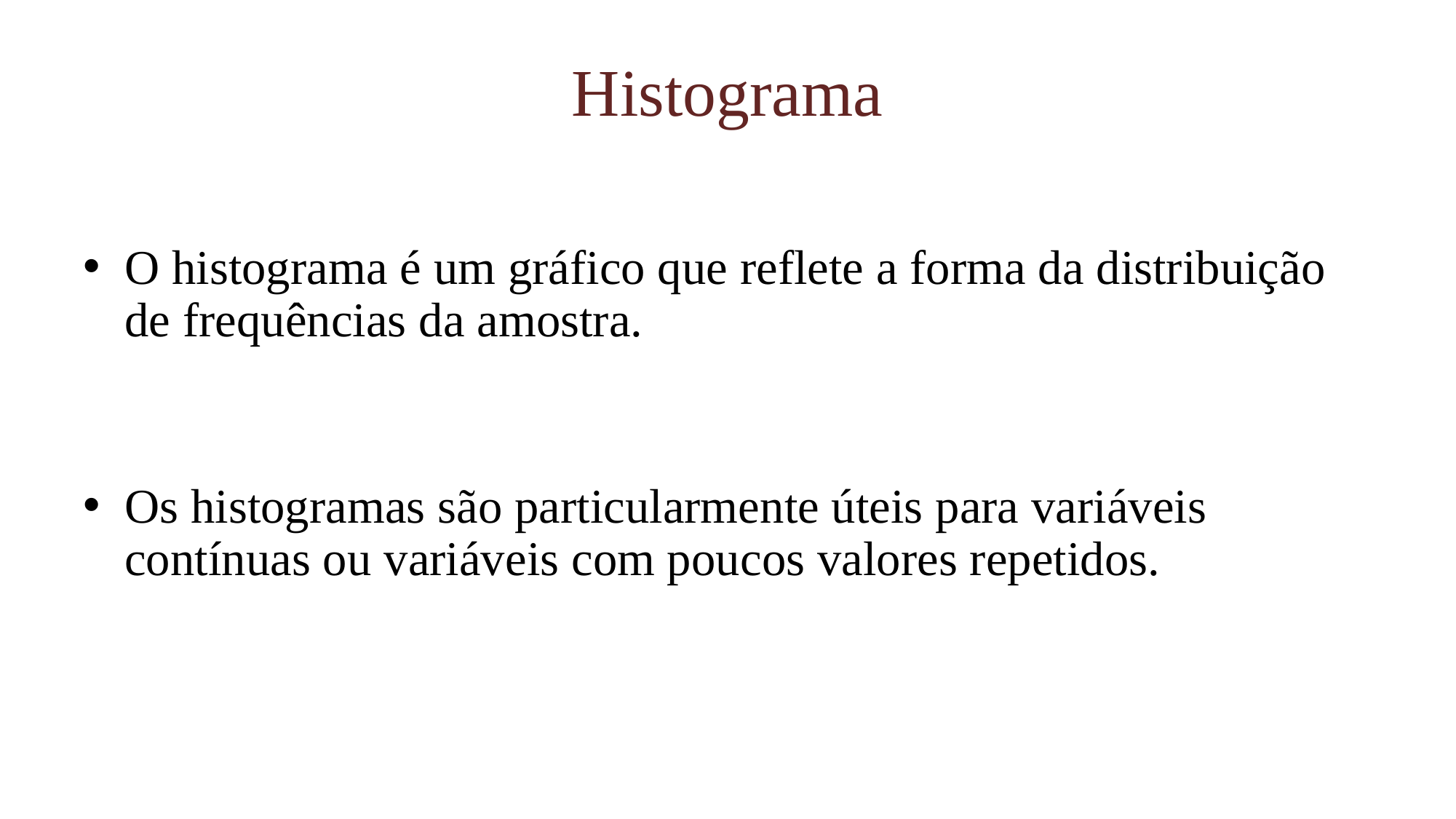

# Histograma
O histograma é um gráfico que reflete a forma da distribuição de frequências da amostra.

Os histogramas são particularmente úteis para variáveis contínuas ou variáveis com poucos valores repetidos.